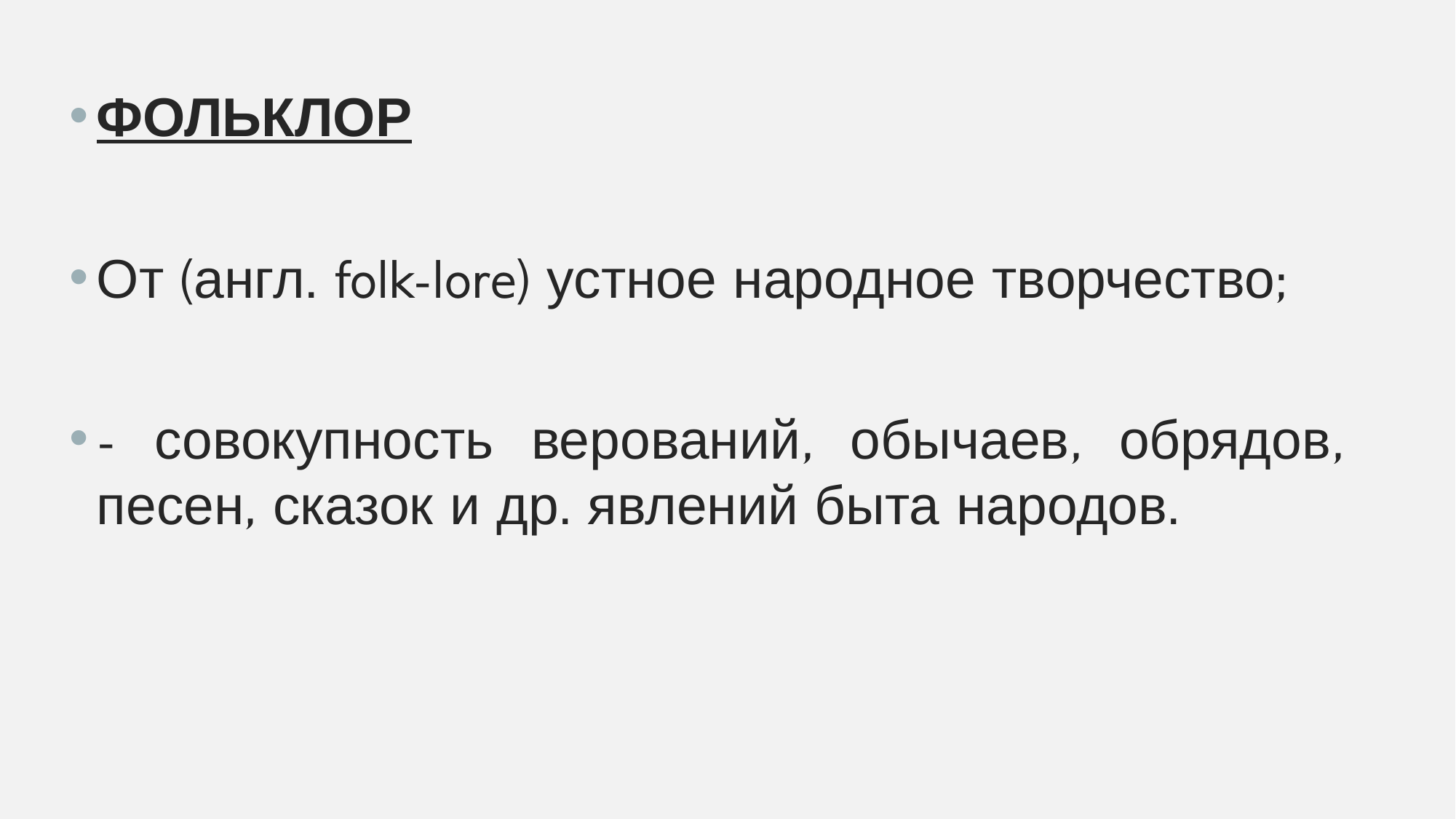

ФОЛЬКЛОР

От (англ. folk-lore) устное народное творчество;

- совокупность верований, обычаев, обрядов, песен, сказок и др. явлений быта народов.